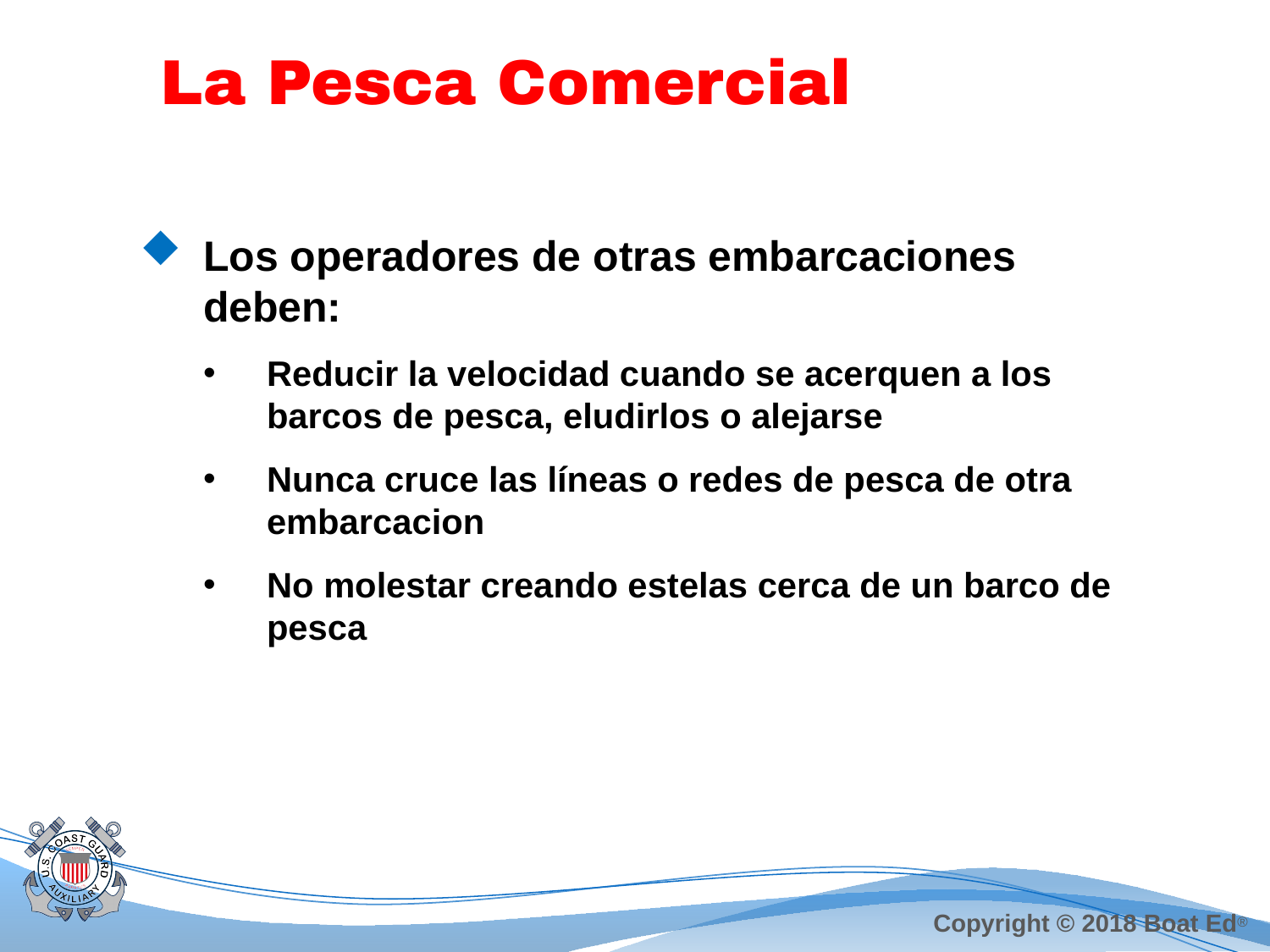

# La Pesca Comercial

Los operadores de otras embarcaciones deben:
Reducir la velocidad cuando se acerquen a los        barcos de pesca, eludirlos o alejarse
Nunca cruce las líneas o redes de pesca de otra embarcacion
No molestar creando estelas cerca de un barco de pesca